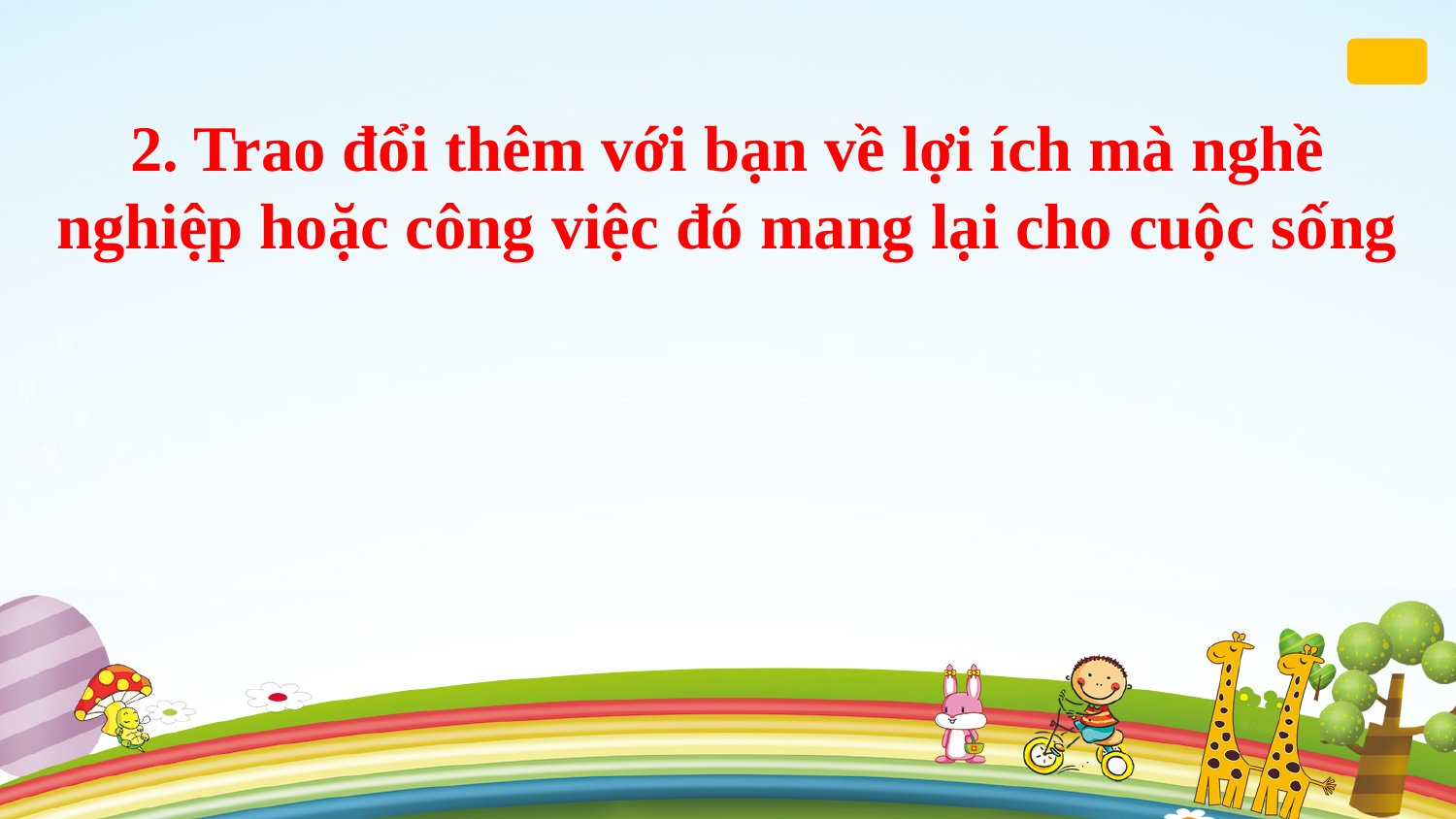

2. Trao đổi thêm với bạn về lợi ích mà nghề nghiệp hoặc công việc đó mang lại cho cuộc sống